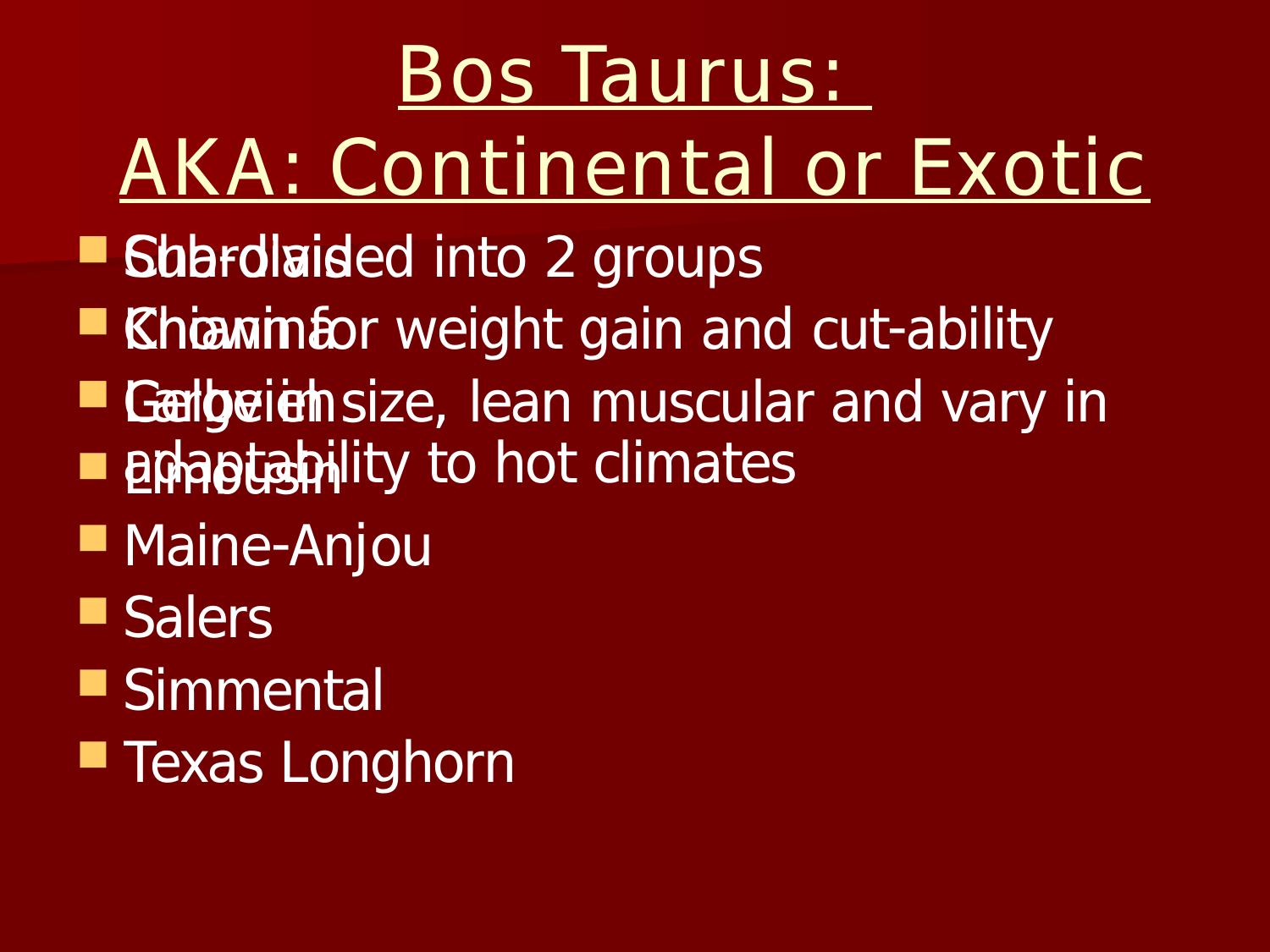

# Bos Taurus: AKA: Continental or Exotic
Sub-divided into 2 groups
Known for weight gain and cut-ability
Large in size, lean muscular and vary in adaptability to hot climates
Charolais
Chianina
Gelbvieh
Limousin
Maine-Anjou
Salers
Simmental
Texas Longhorn